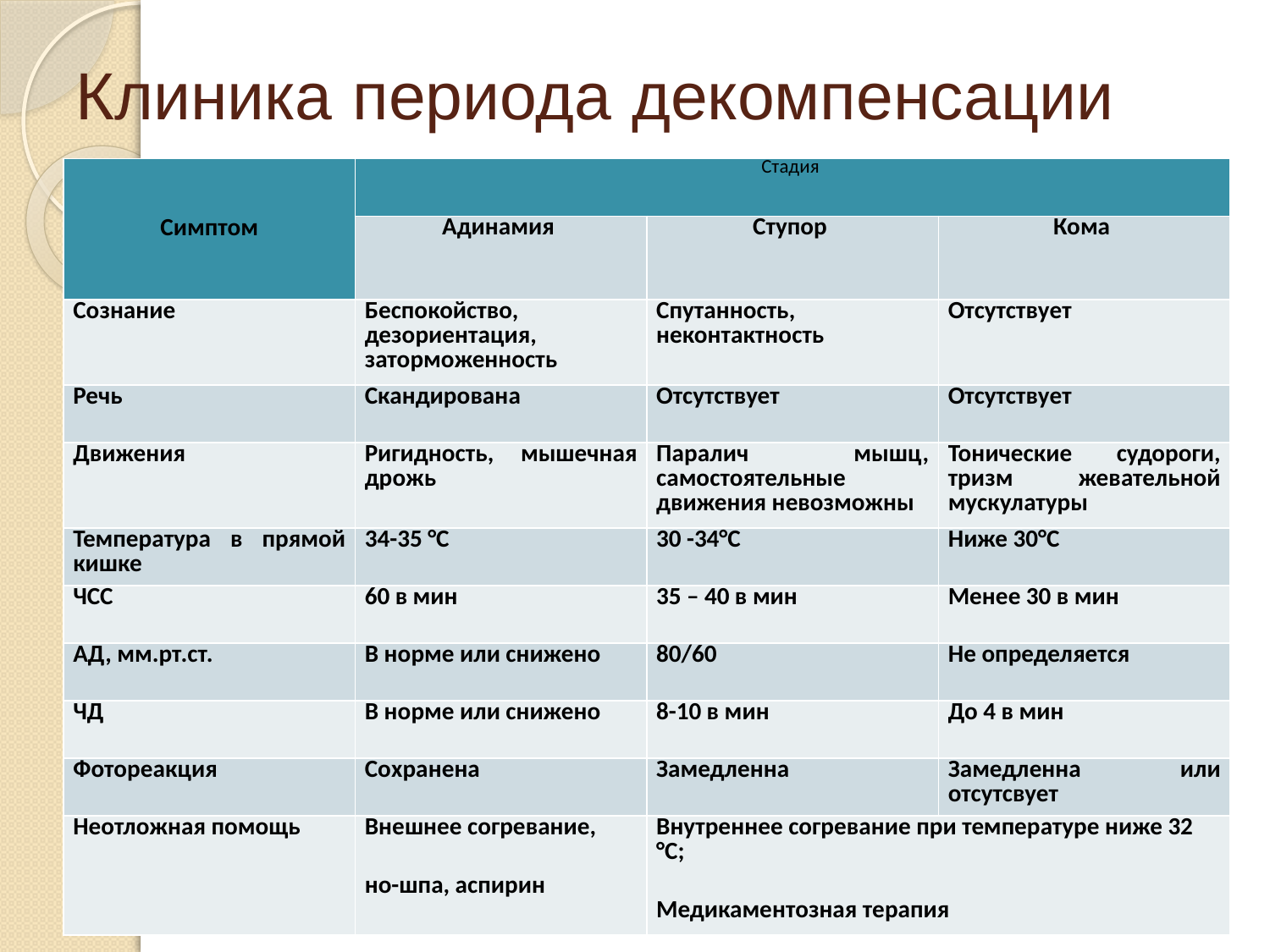

# Клиника периода декомпенсации
| Симптом | Стадия |  |  |
| --- | --- | --- | --- |
|  | Адинамия | Ступор | Кома |
| Сознание | Беспокойство, дезориентация, заторможенность | Спутанность, неконтактность | Отсутствует |
| Речь | Скандирована | Отсутствует | Отсутствует |
| Движения | Ригидность, мышечная дрожь | Паралич мышц, самостоятельные движения невозможны | Тонические судороги, тризм жевательной мускулатуры |
| Температура в прямой кишке | 34-35 °С | 30 -34°С | Ниже 30°С |
| ЧСС | 60 в мин | 35 – 40 в мин | Менее 30 в мин |
| АД, мм.рт.ст. | В норме или снижено | 80/60 | Не определяется |
| ЧД | В норме или снижено | 8-10 в мин | До 4 в мин |
| Фотореакция | Сохранена | Замедленна | Замедленна или отсутсвует |
| Неотложная помощь | Внешнее согревание, но-шпа, аспирин | Внутреннее согревание при температуре ниже 32 °С; Медикаментозная терапия |  |